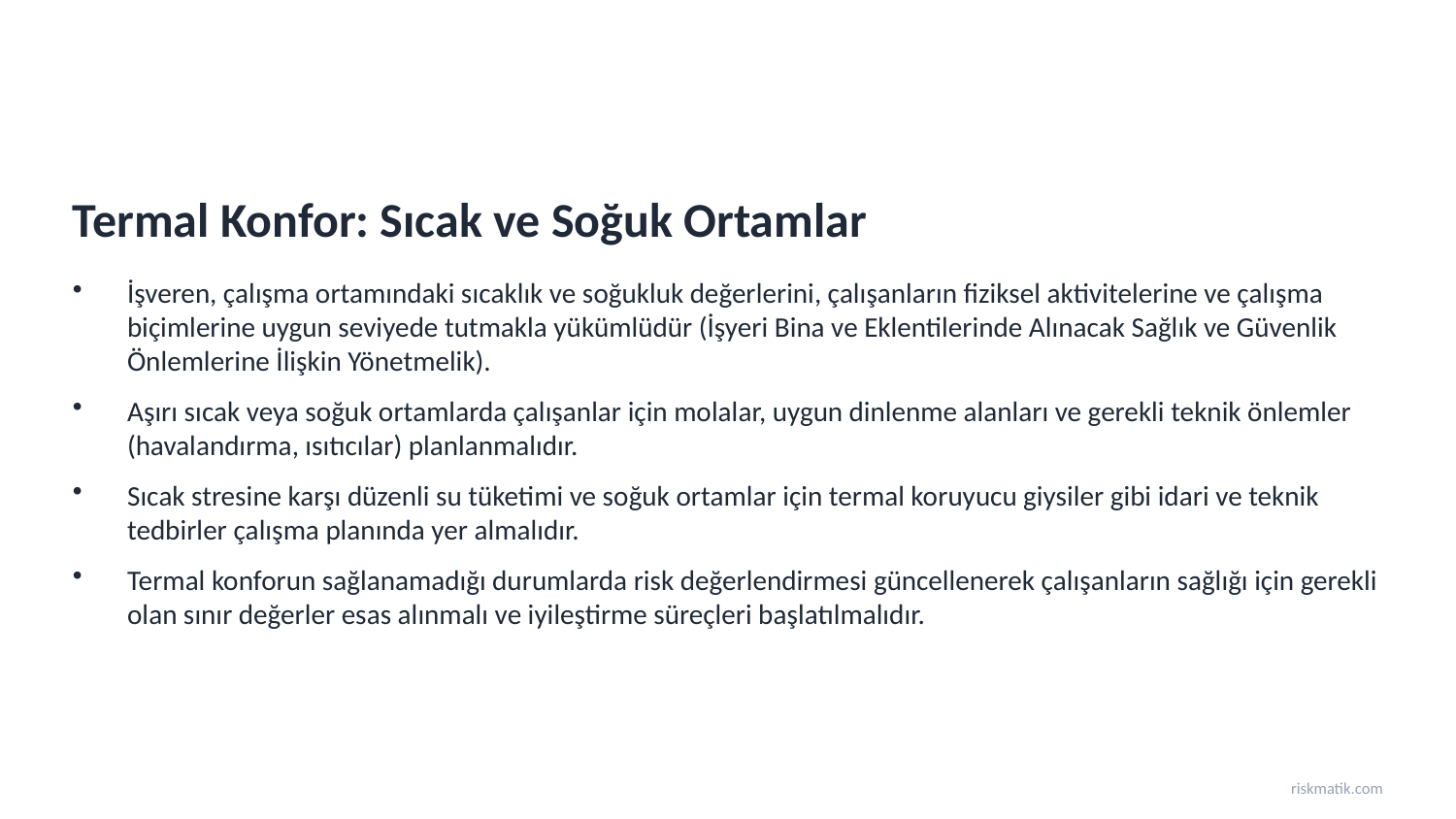

Termal Konfor: Sıcak ve Soğuk Ortamlar
İşveren, çalışma ortamındaki sıcaklık ve soğukluk değerlerini, çalışanların fiziksel aktivitelerine ve çalışma biçimlerine uygun seviyede tutmakla yükümlüdür (İşyeri Bina ve Eklentilerinde Alınacak Sağlık ve Güvenlik Önlemlerine İlişkin Yönetmelik).
Aşırı sıcak veya soğuk ortamlarda çalışanlar için molalar, uygun dinlenme alanları ve gerekli teknik önlemler (havalandırma, ısıtıcılar) planlanmalıdır.
Sıcak stresine karşı düzenli su tüketimi ve soğuk ortamlar için termal koruyucu giysiler gibi idari ve teknik tedbirler çalışma planında yer almalıdır.
Termal konforun sağlanamadığı durumlarda risk değerlendirmesi güncellenerek çalışanların sağlığı için gerekli olan sınır değerler esas alınmalı ve iyileştirme süreçleri başlatılmalıdır.
riskmatik.com